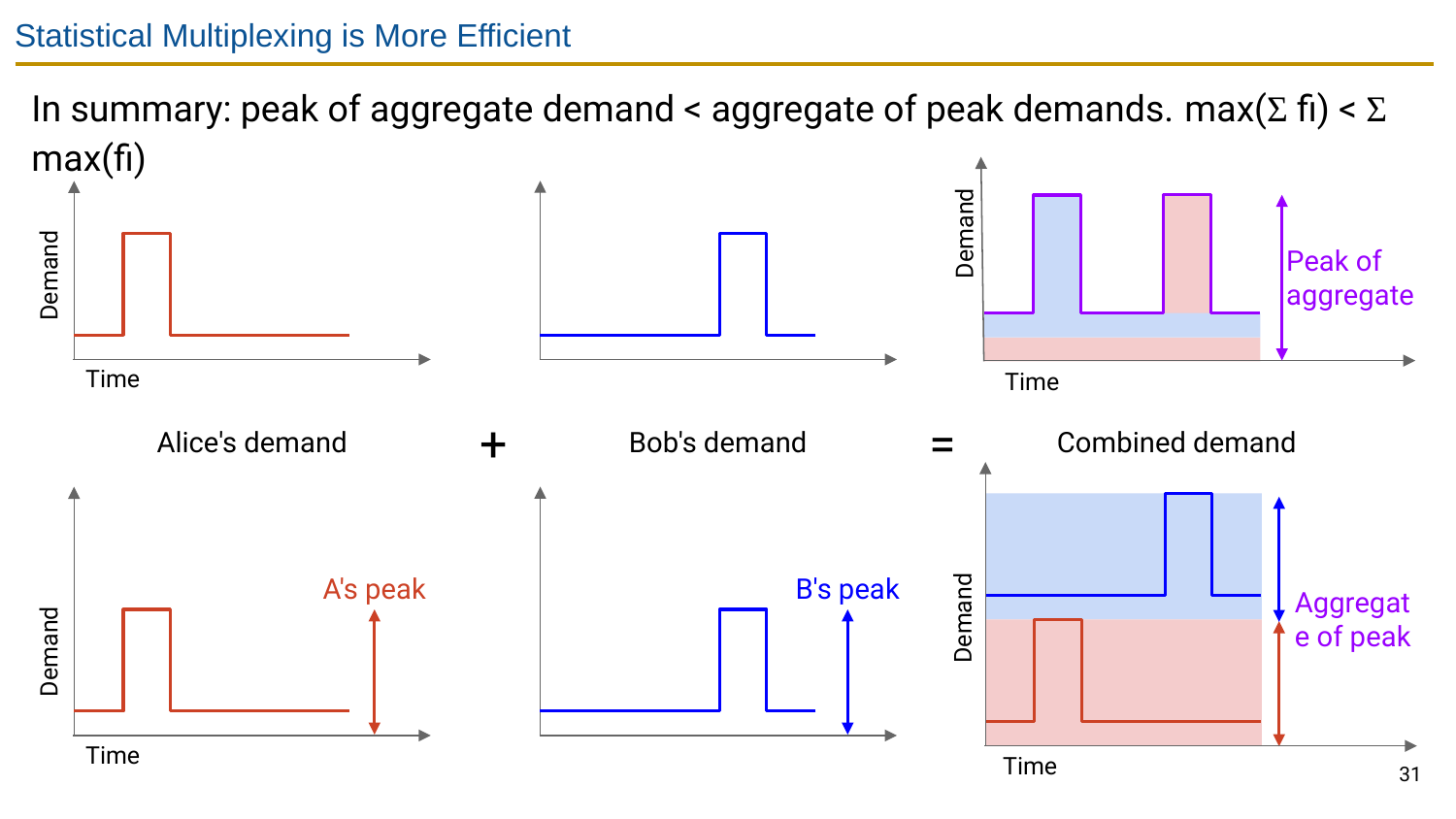

# Statistical Multiplexing is More Efficient
In summary: peak of aggregate demand < aggregate of peak demands. max(Σ fi) < Σ max(fi)

Demand

Peak of aggregate
Demand

Time
Time
+
=
Alice's demand
Bob's demand
Combined demand

A's peak
B's peak
Aggregate of peak
Demand

Demand
Time
31
Time